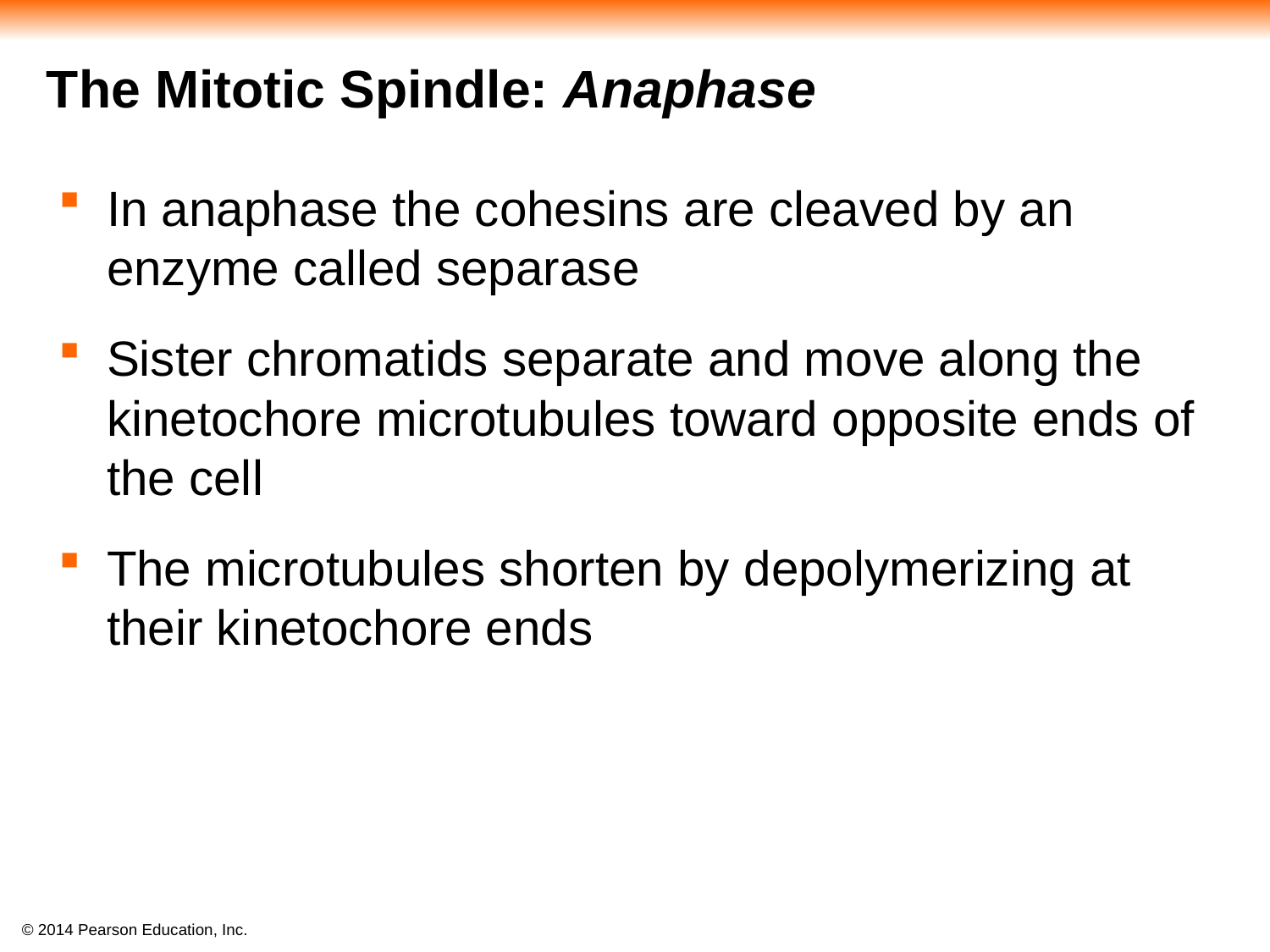

#
The Mitotic Spindle: Anaphase
In anaphase the cohesins are cleaved by an enzyme called separase
Sister chromatids separate and move along the kinetochore microtubules toward opposite ends of the cell
The microtubules shorten by depolymerizing at their kinetochore ends